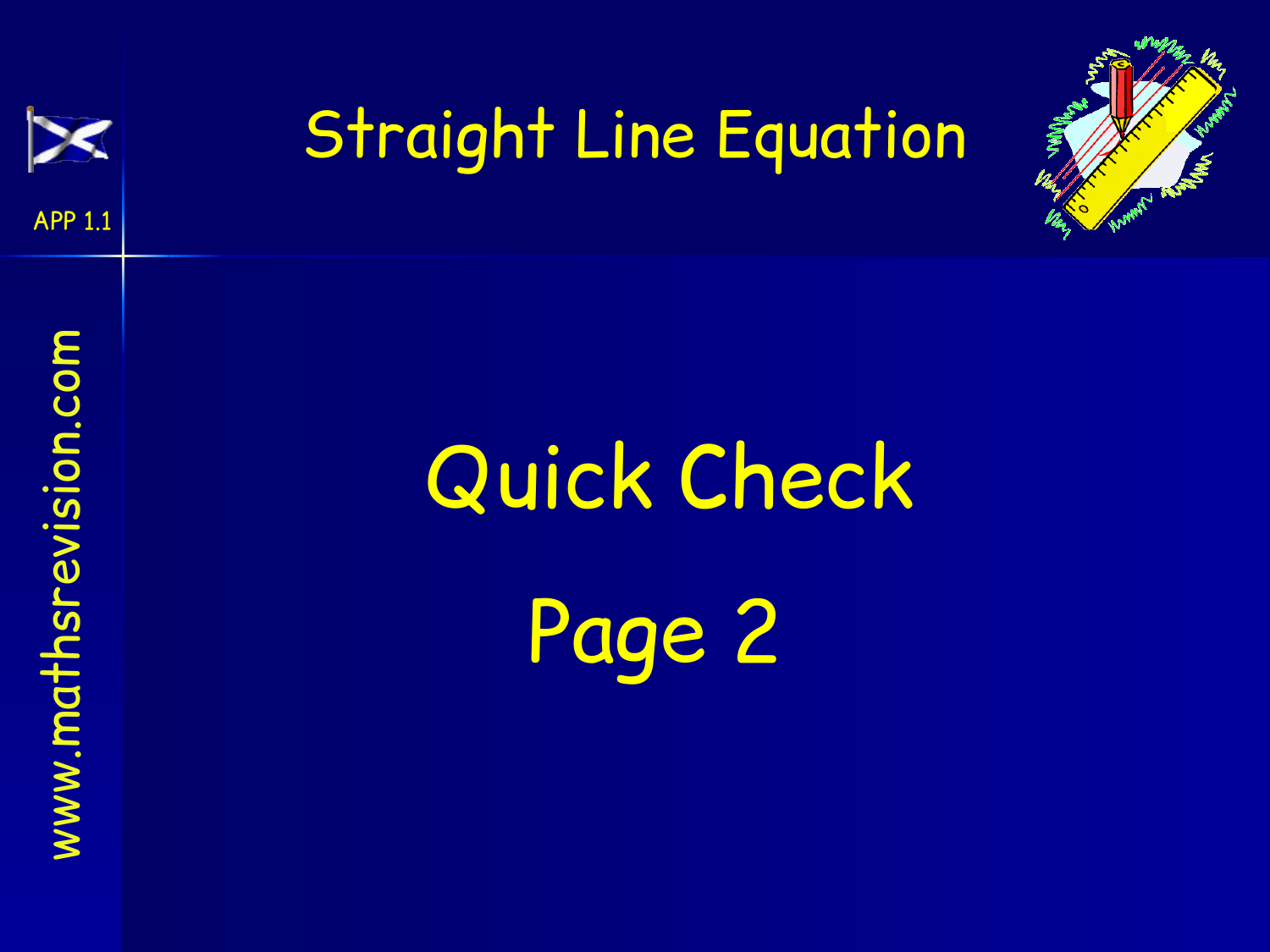

Straight Line Equation
Quick Check
Page 2